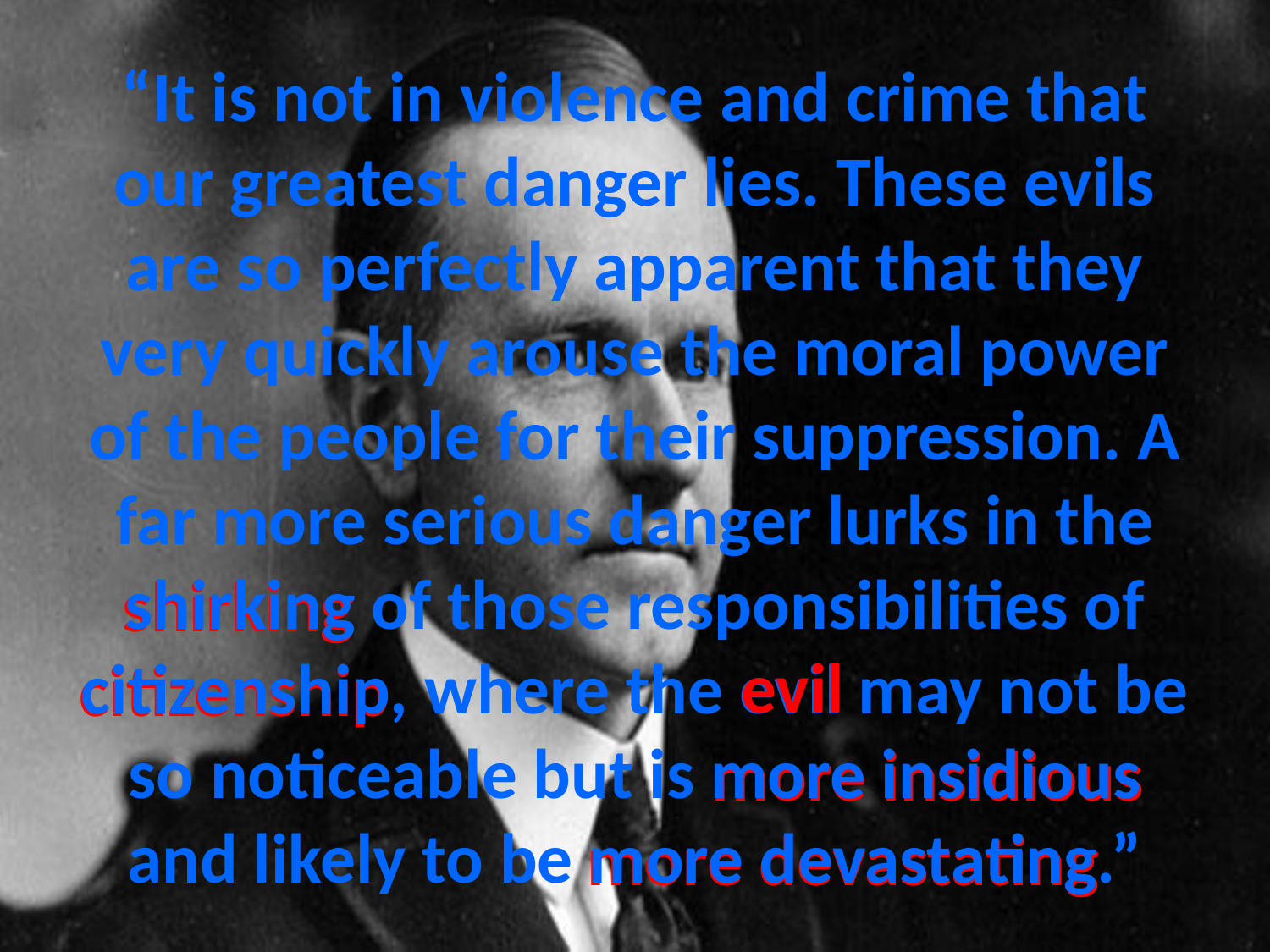

# “It is not in violence and crime that our greatest danger lies. These evils are so perfectly apparent that they very quickly arouse the moral power of the people for their suppression. A far more serious danger lurks in the shirking of those responsibilities of citizenship, where the evil may not be so noticeable but is more insidious and likely to be more devastating.”
shirking
evil
citizenship
more insidious
more devastating